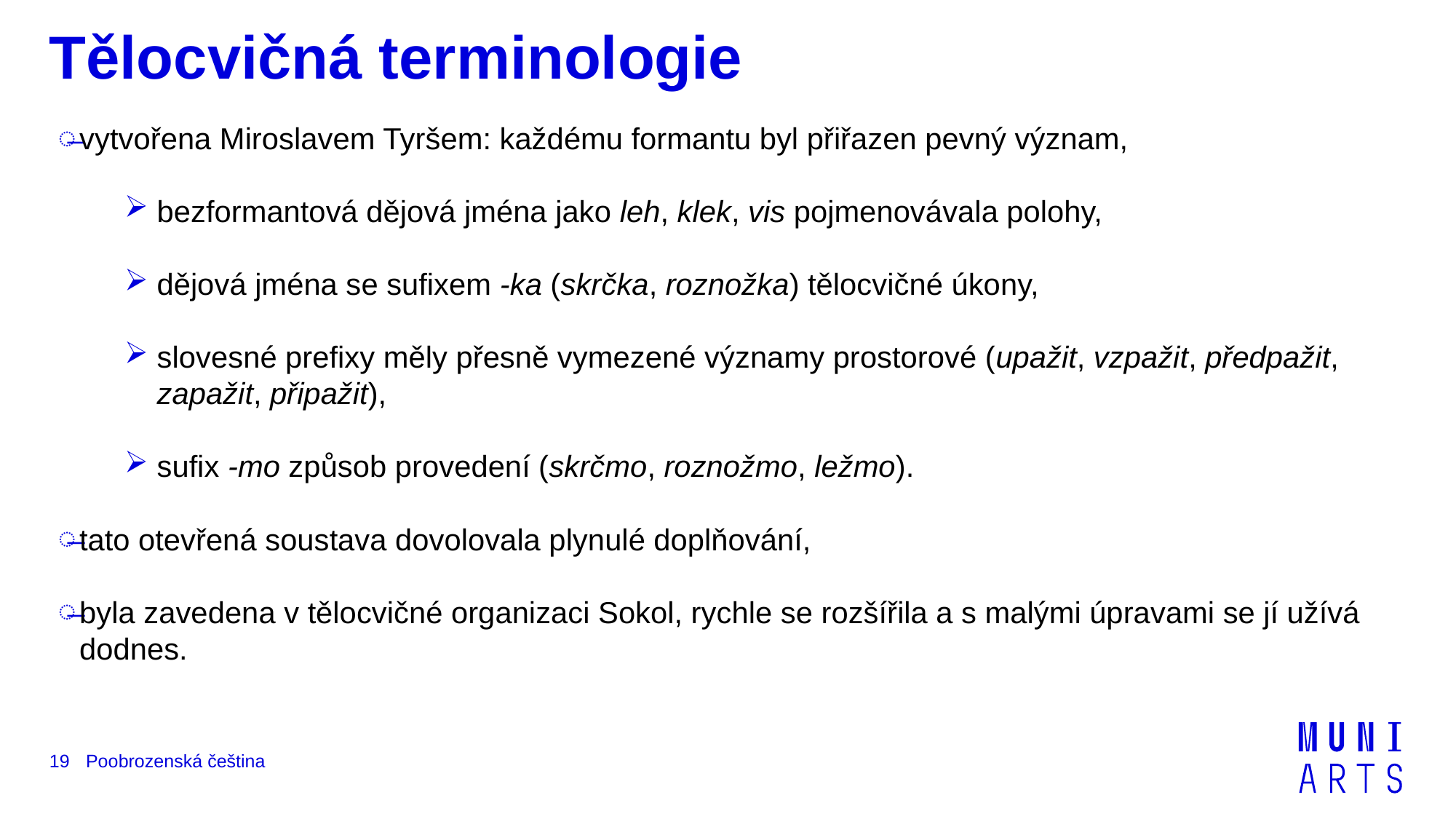

# Tělocvičná terminologie
vytvořena Miroslavem Tyršem: každému formantu byl přiřazen pevný význam,

bezformantová dějová jména jako leh, klek, vis pojmenovávala polohy,

dějová jména se sufixem ‑ka (skrčka, roznožka) tělocvičné úkony,

slovesné prefixy měly přesně vymezené významy prostorové (upažit, vzpažit, předpažit, zapažit, připažit),

sufix ‑mo způsob provedení (skrčmo, roznožmo, ležmo).

tato otevřená soustava dovolovala plynulé doplňování,

byla zavedena v tělocvičné organizaci Sokol, rychle se rozšířila a s malými úpravami se jí užívá dodnes.
Poobrozenská čeština
19